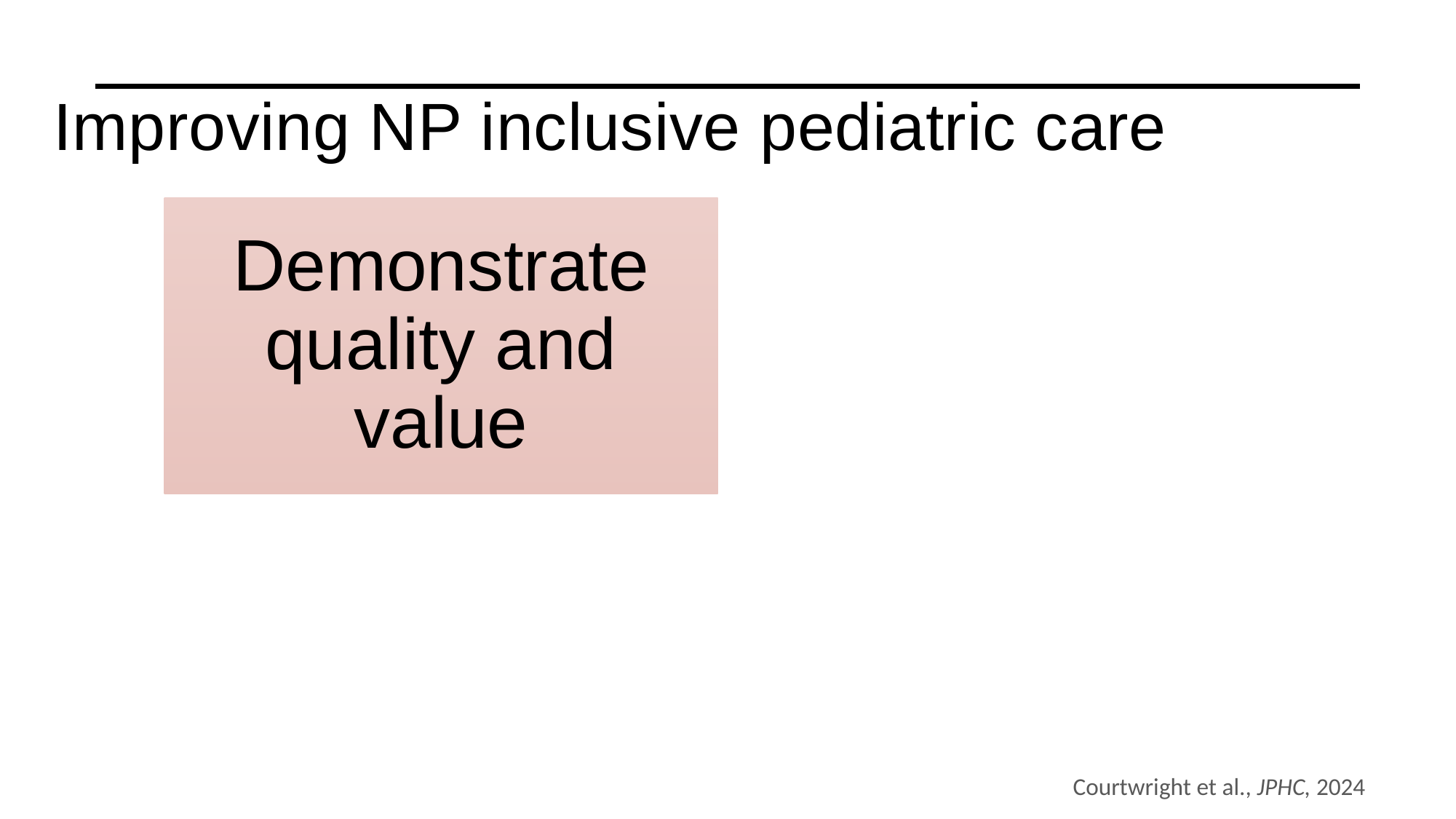

# Improving NP inclusive pediatric care
Demonstrate quality and value

Courtwright et al., JPHC, 2024